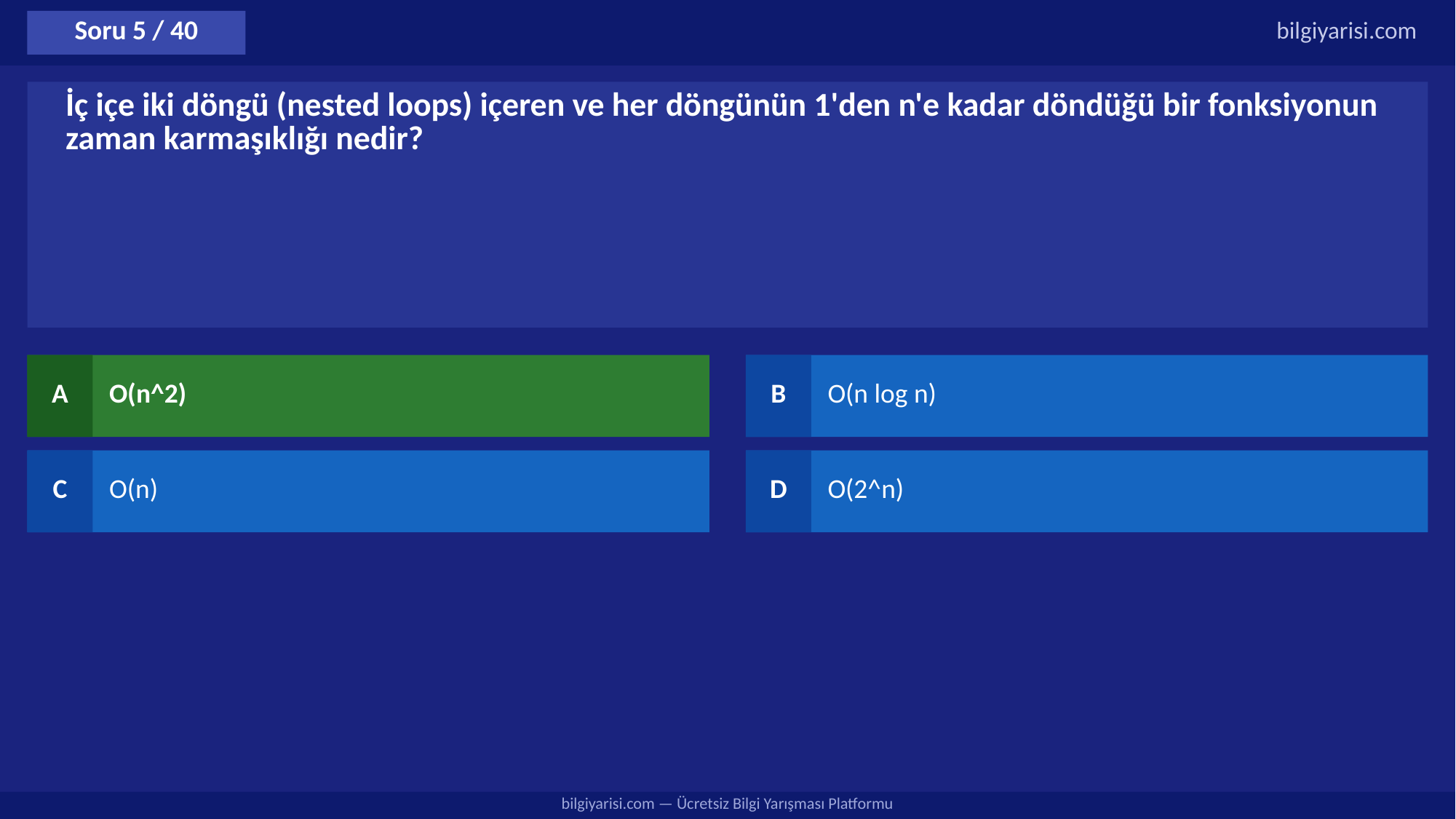

Soru 5 / 40
bilgiyarisi.com

İç içe iki döngü (nested loops) içeren ve her döngünün 1'den n'e kadar döndüğü bir fonksiyonun zaman karmaşıklığı nedir?

A
O(n^2)

B
O(n log n)

C
O(n)

D
O(2^n)
bilgiyarisi.com — Ücretsiz Bilgi Yarışması Platformu